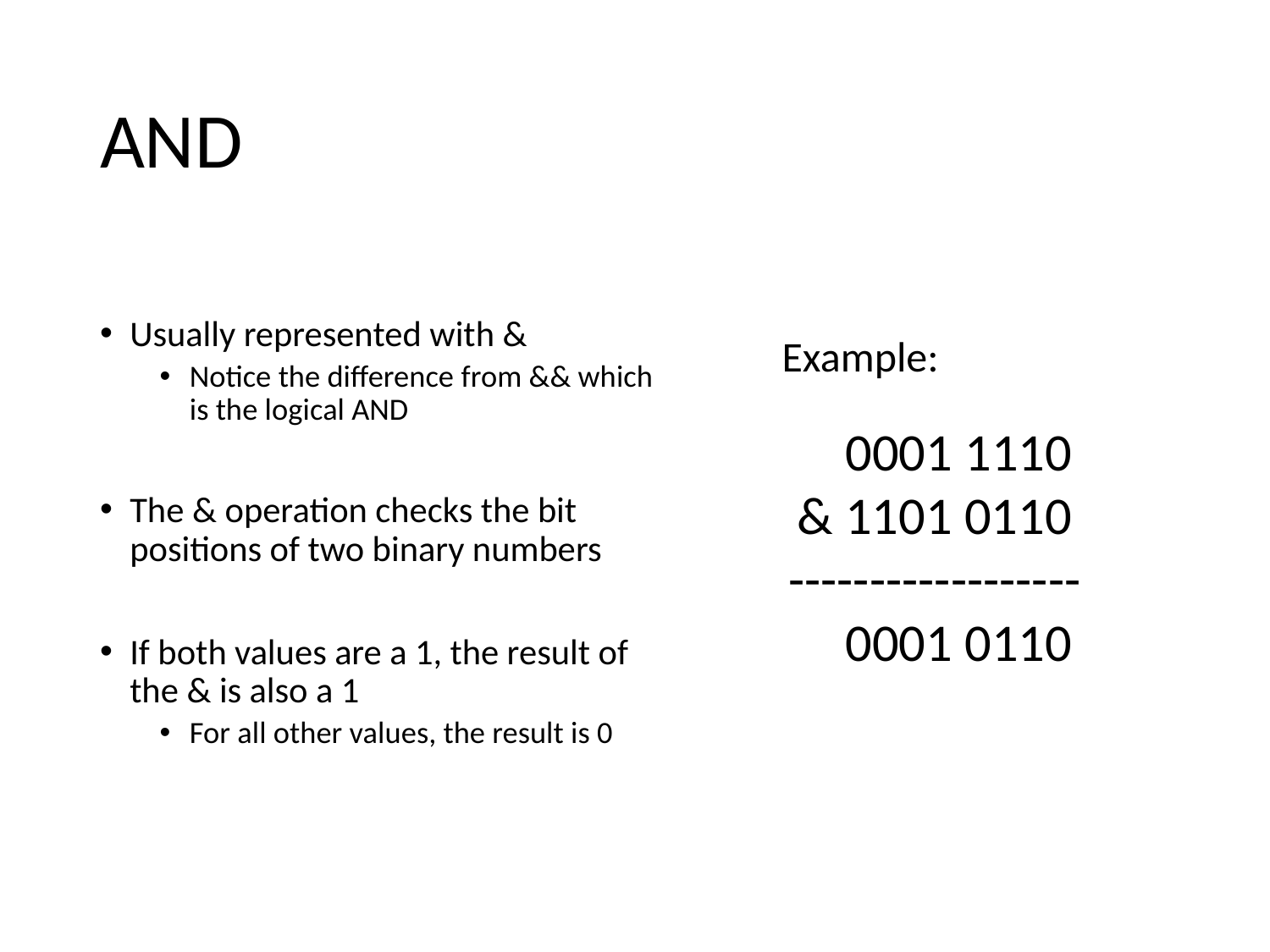

# AND
Usually represented with &
Notice the difference from && which is the logical AND

The & operation checks the bit positions of two binary numbers

If both values are a 1, the result of the & is also a 1
For all other values, the result is 0

Example:
    0001 1110
& 1101 0110
------------------
    0001 0110